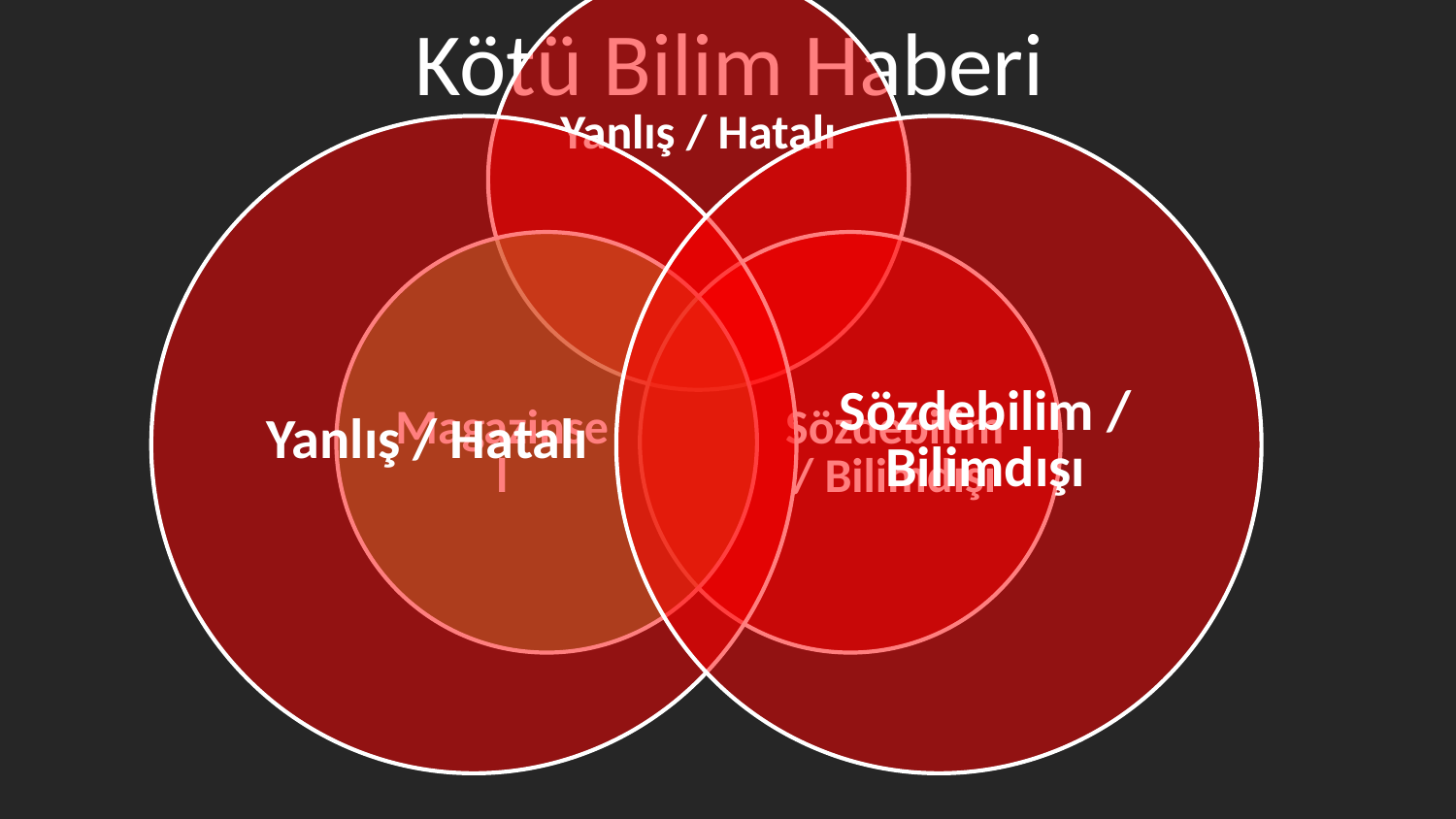

Kötü Bilim Haberi
Yanlış / Hatalı
Yanlış / Hatalı